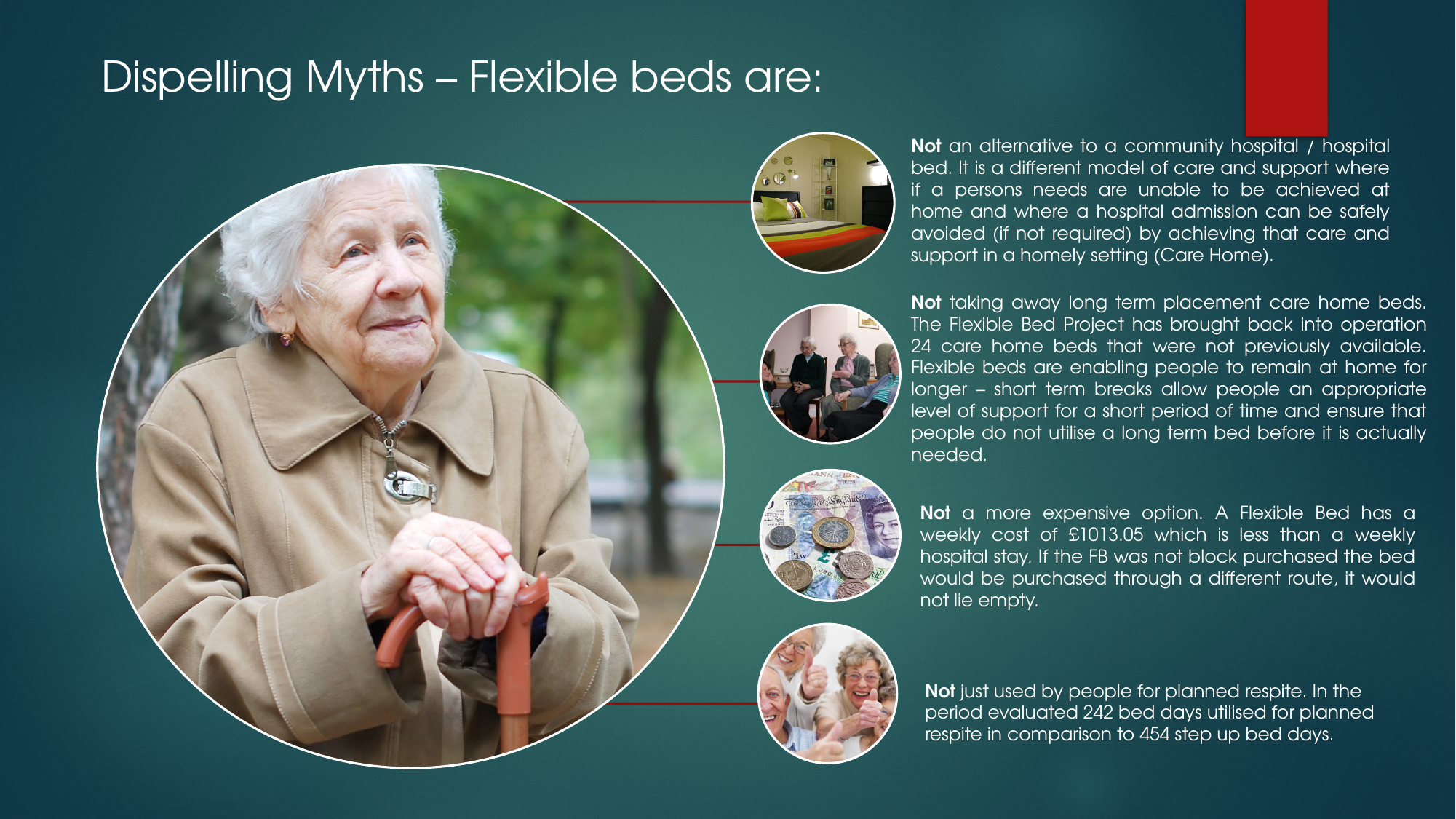

Dispelling Myths – Flexible beds are:

Not an alternative to a community hospital / hospital bed. It is a different model of care and support where if a persons needs are unable to be achieved at home and where a hospital admission can be safely avoided (if not required) by achieving that care and support in a homely setting (Care Home).
Not taking away long term placement care home beds. The Flexible Bed Project has brought back into operation 24 care home beds that were not previously available. Flexible beds are enabling people to remain at home for longer – short term breaks allow people an appropriate level of support for a short period of time and ensure that people do not utilise a long term bed before it is actually needed.
Not a more expensive option. A Flexible Bed has a weekly cost of £1013.05 which is less than a weekly hospital stay. If the FB was not block purchased the bed would be purchased through a different route, it would not lie empty.
Not just used by people for planned respite. In the period evaluated 242 bed days utilised for planned respite in comparison to 454 step up bed days.